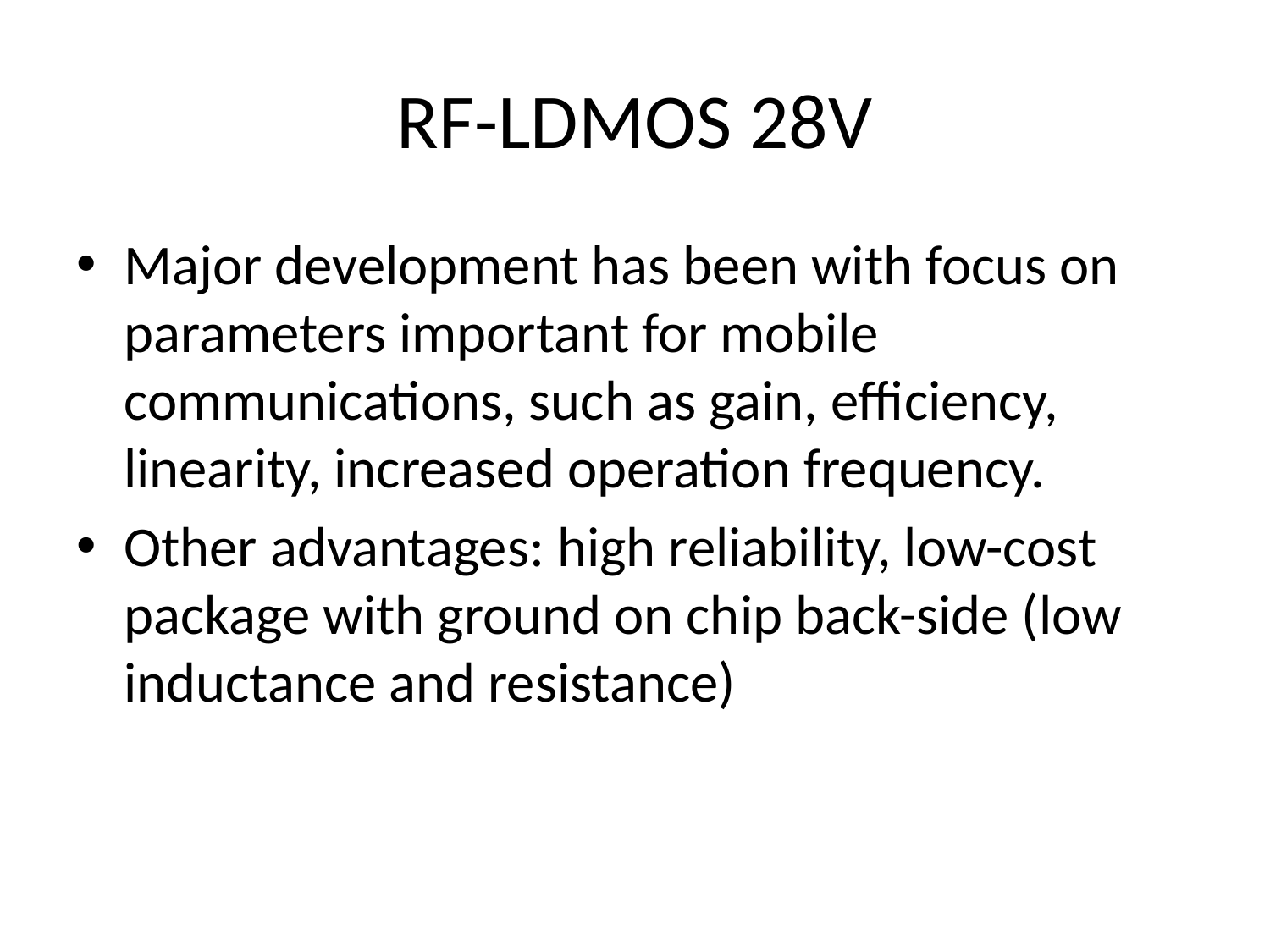

# RF-LDMOS 28V
Major development has been with focus on parameters important for mobile communications, such as gain, efficiency, linearity, increased operation frequency.
Other advantages: high reliability, low-cost package with ground on chip back-side (low inductance and resistance)